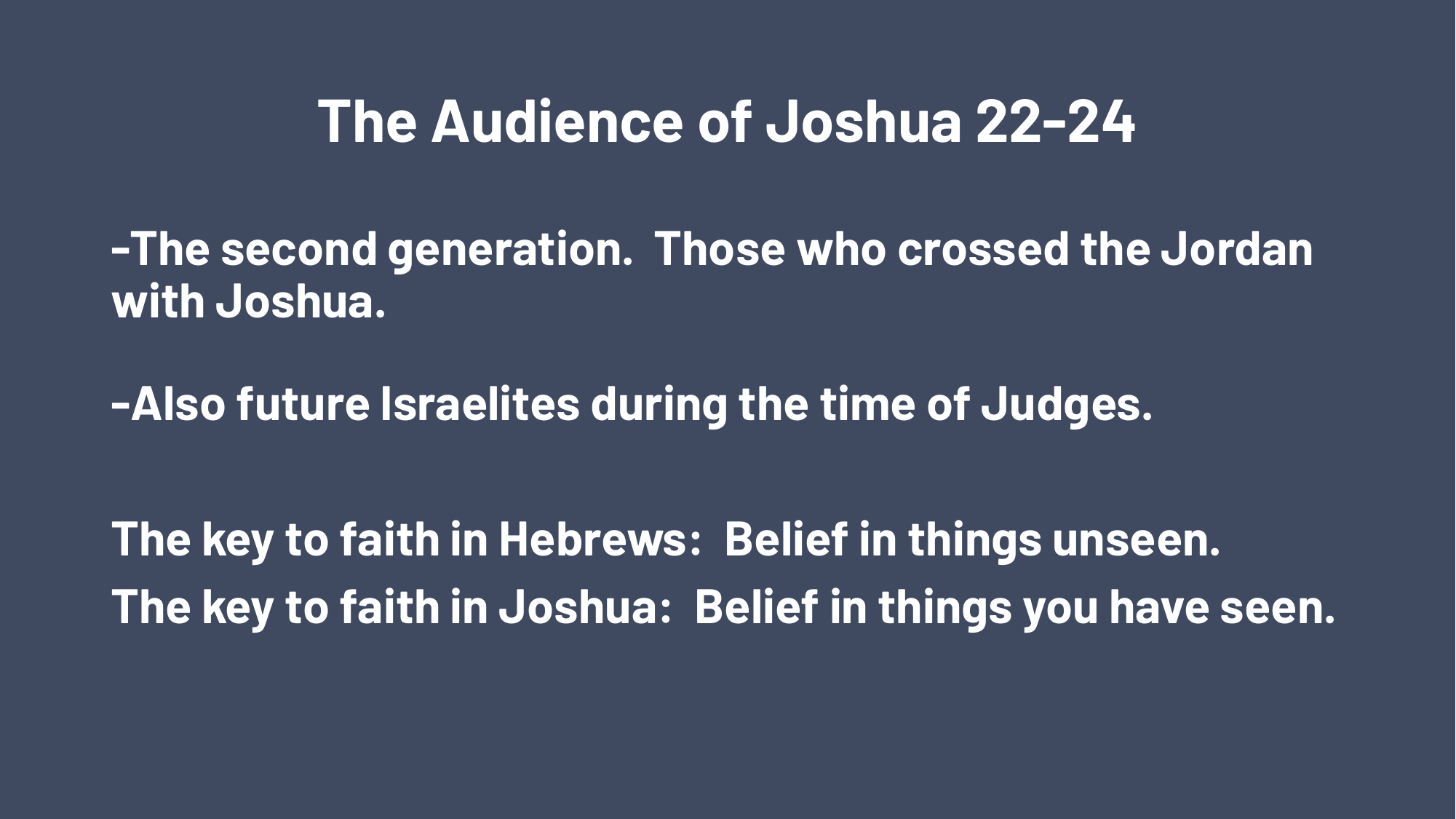

# The Audience of Joshua 22-24
-The second generation.  Those who crossed the Jordan with Joshua.

-Also future Israelites during the time of Judges.

The key to faith in Hebrews:  Belief in things unseen.
The key to faith in Joshua:  Belief in things you have seen.